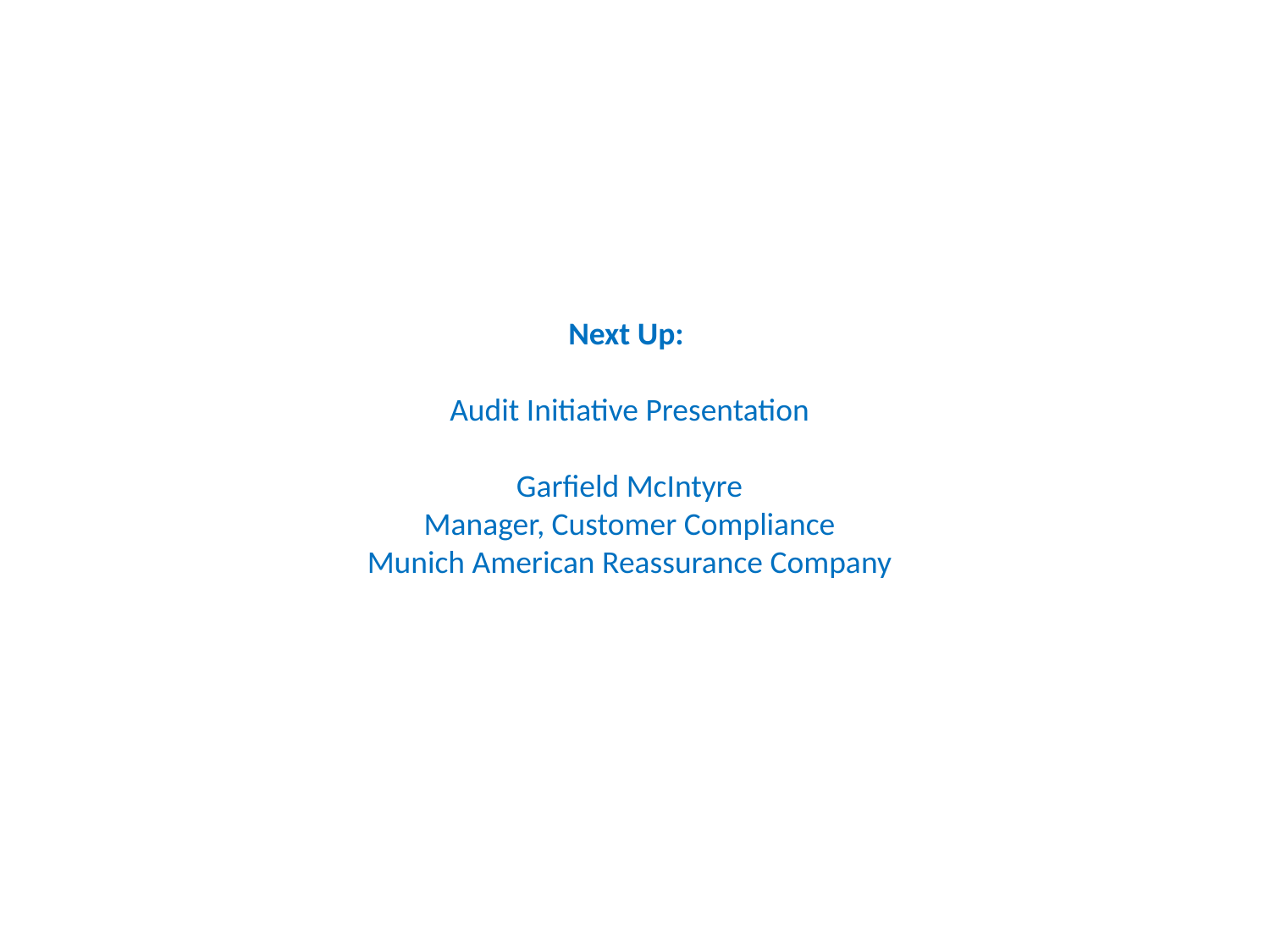

Next Up:
Audit Initiative Presentation

Garfield McIntyre
Manager, Customer Compliance
Munich American Reassurance Company